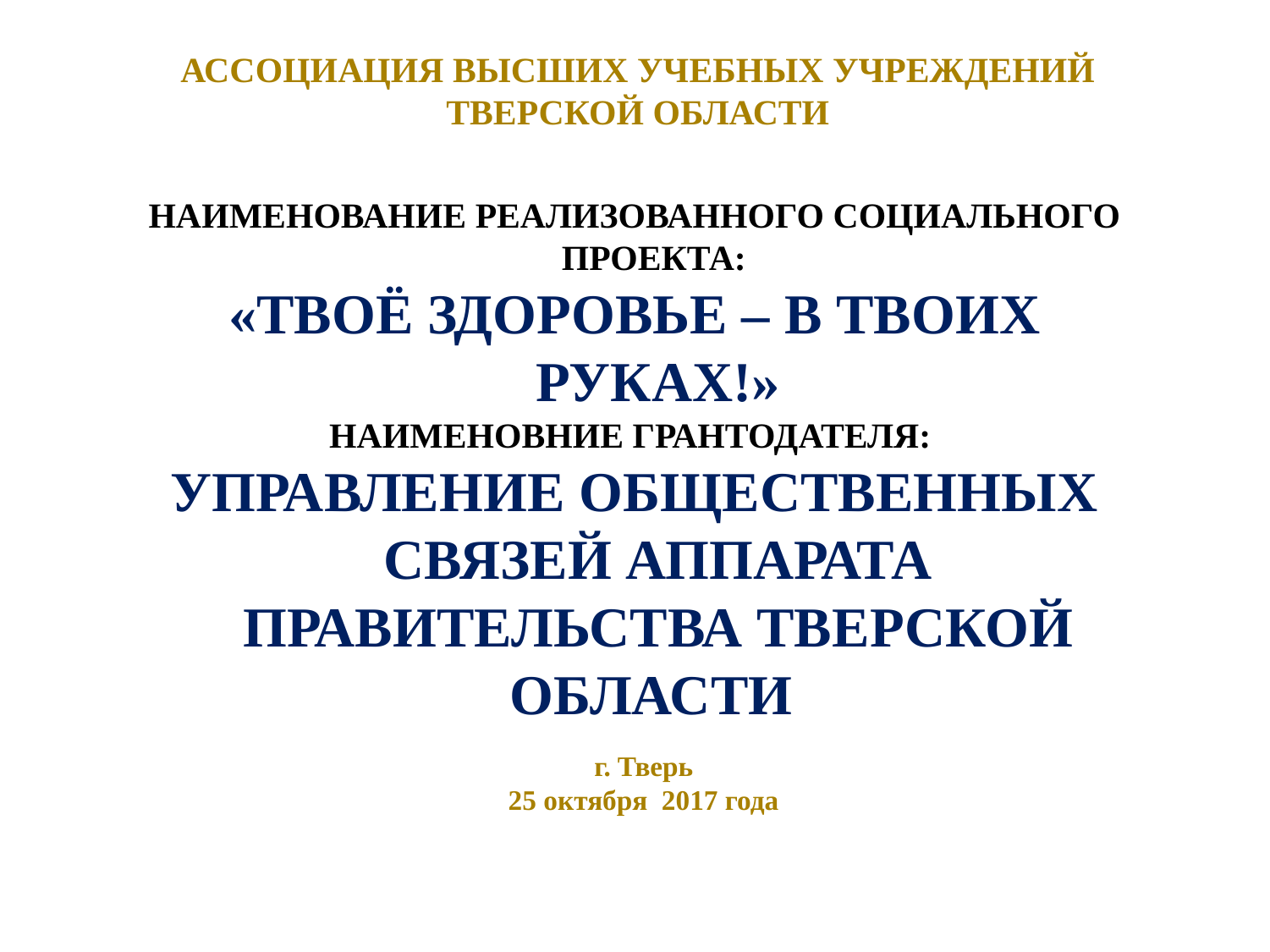

АССОЦИАЦИЯ ВЫСШИХ УЧЕБНЫХ УЧРЕЖДЕНИЙ ТВЕРСКОЙ ОБЛАСТИ

НАИМЕНОВАНИЕ РЕАЛИЗОВАННОГО СОЦИАЛЬНОГО ПРОЕКТА:
«ТВОЁ ЗДОРОВЬЕ – В ТВОИХ РУКАХ!»
НАИМЕНОВНИЕ ГРАНТОДАТЕЛЯ:
УПРАВЛЕНИЕ ОБЩЕСТВЕННЫХ СВЯЗЕЙ АППАРАТА ПРАВИТЕЛЬСТВА ТВЕРСКОЙ ОБЛАСТИ

г. Тверь
25 октября  2017 года